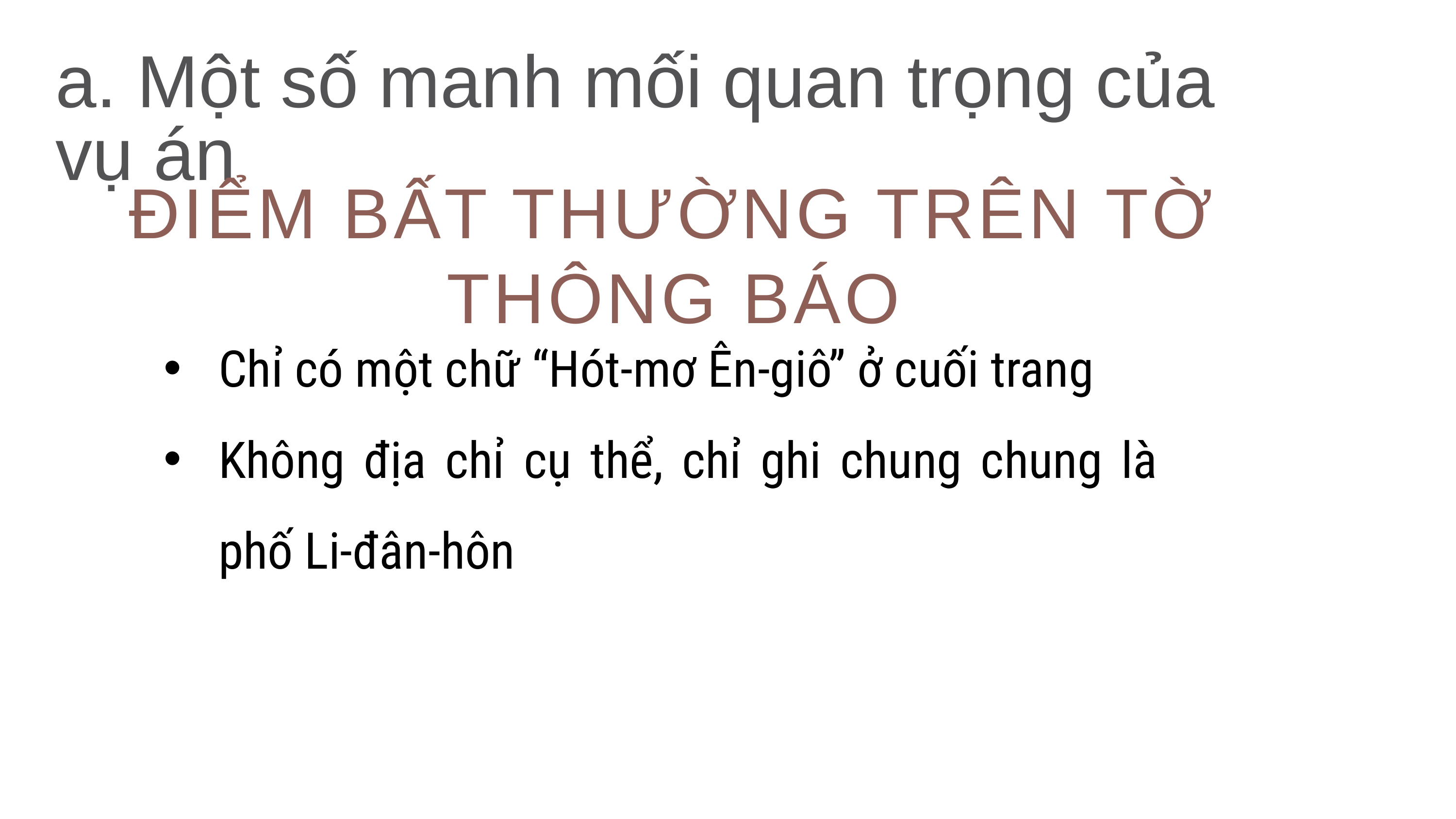

a. Một số manh mối quan trọng của vụ án
ĐIỂM BẤT THƯỜNG TRÊN TỜ THÔNG BÁO
Chỉ có một chữ “Hót-mơ Ên-giô” ở cuối trang
Không địa chỉ cụ thể, chỉ ghi chung chung là phố Li-đân-hôn